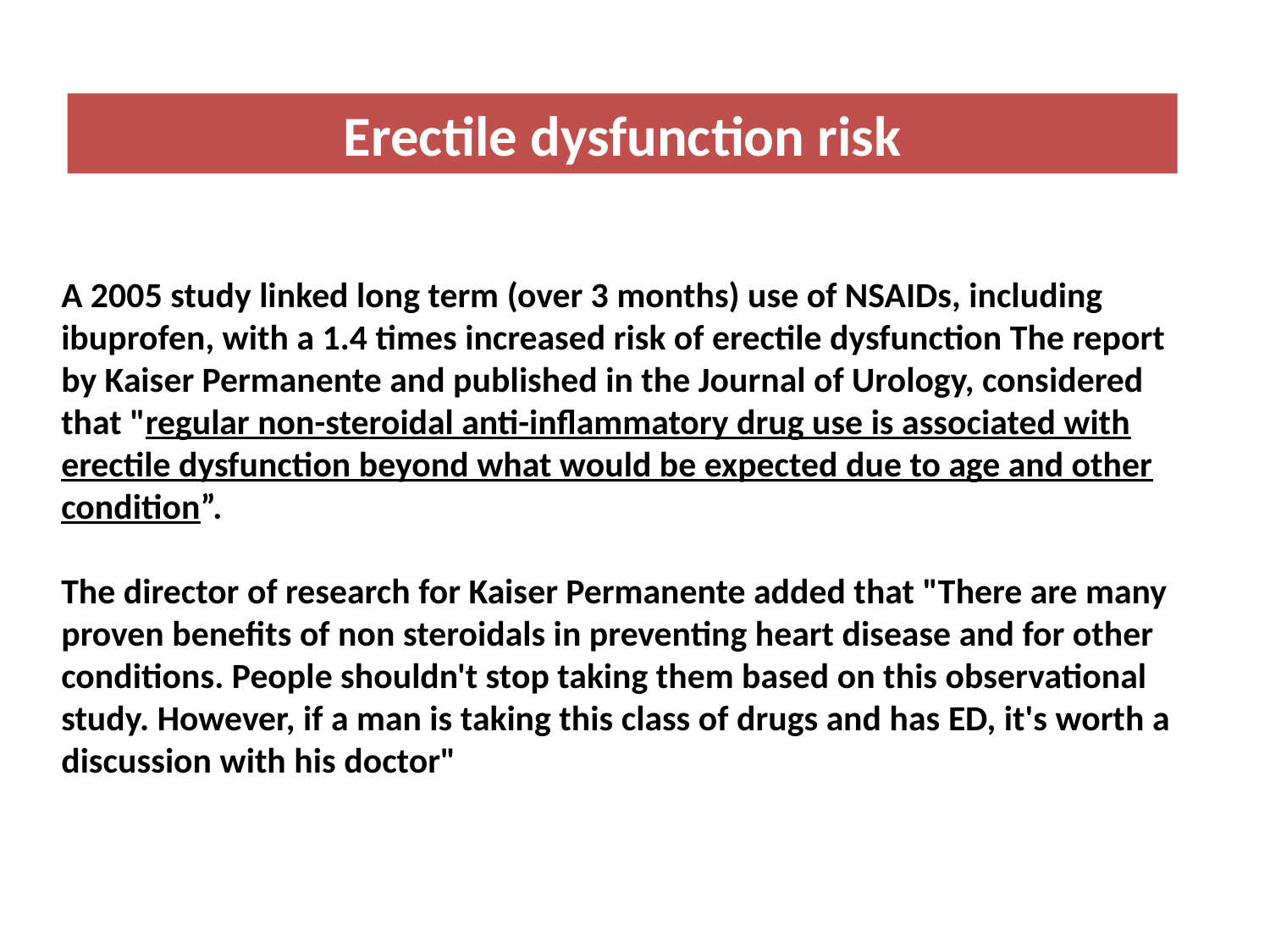

Erectile dysfunction risk
# A 2005 study linked long term (over 3 months) use of NSAIDs, including ibuprofen, with a 1.4 times increased risk of erectile dysfunction The report by Kaiser Permanente and published in the Journal of Urology, considered that "regular non-steroidal anti-inflammatory drug use is associated with erectile dysfunction beyond what would be expected due to age and other condition”. The director of research for Kaiser Permanente added that "There are many proven benefits of non steroidals in preventing heart disease and for other conditions. People shouldn't stop taking them based on this observational study. However, if a man is taking this class of drugs and has ED, it's worth a discussion with his doctor"